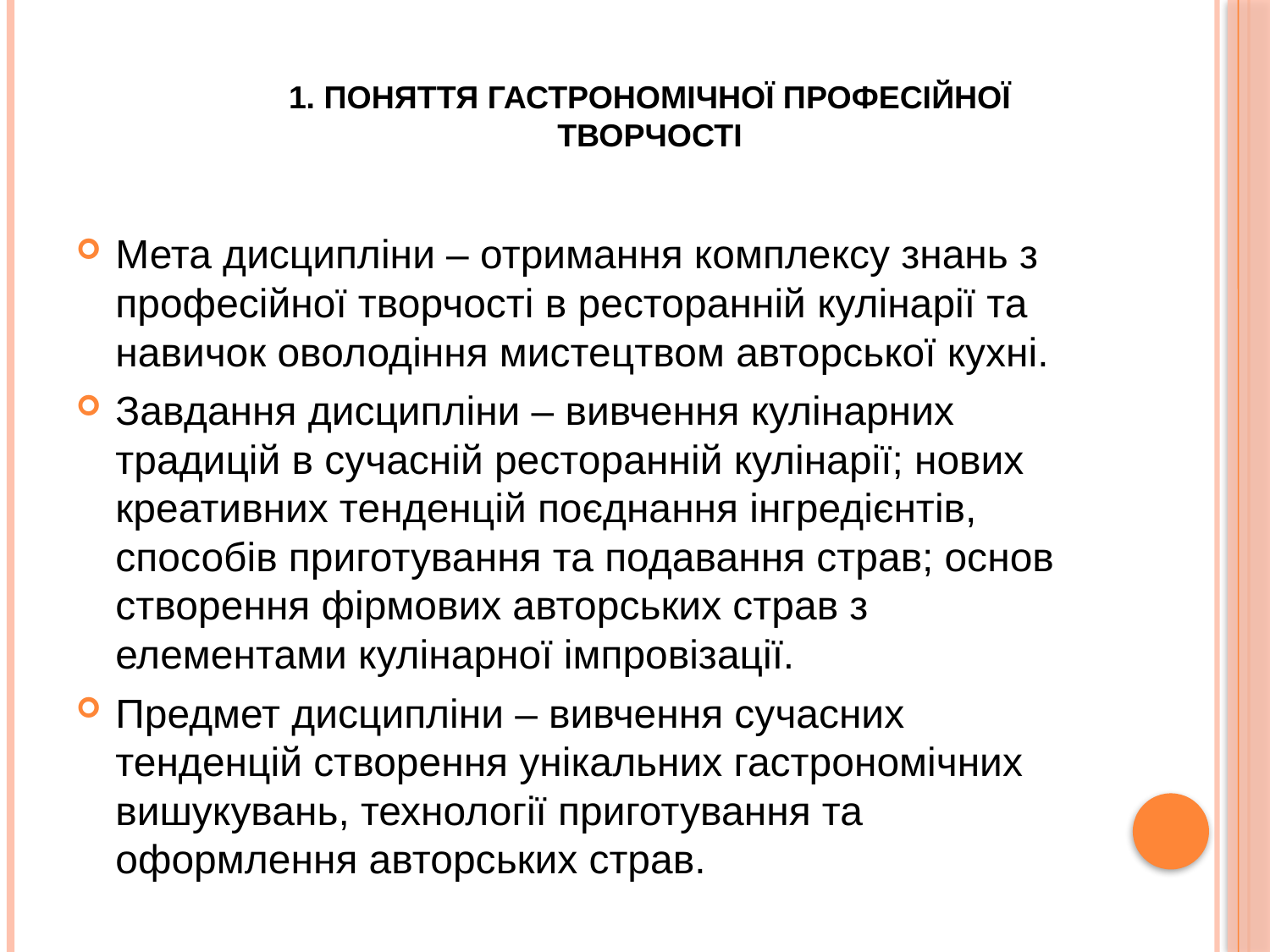

1. ПОНЯТТЯ ГАСТРОНОМІЧНОЇ ПРОФЕСІЙНОЇ ТВОРЧОСТІ
Мета дисципліни – отримання комплексу знань з професійної творчості в ресторанній кулінарії та навичок оволодіння мистецтвом авторської кухні.
Завдання дисципліни – вивчення кулінарних традицій в сучасній ресторанній кулінарії; нових креативних тенденцій поєднання інгредієнтів, способів приготування та подавання страв; основ створення фірмових авторських страв з елементами кулінарної імпровізації.
Предмет дисципліни – вивчення сучасних тенденцій створення унікальних гастрономічних вишукувань, технології приготування та оформлення авторських страв.